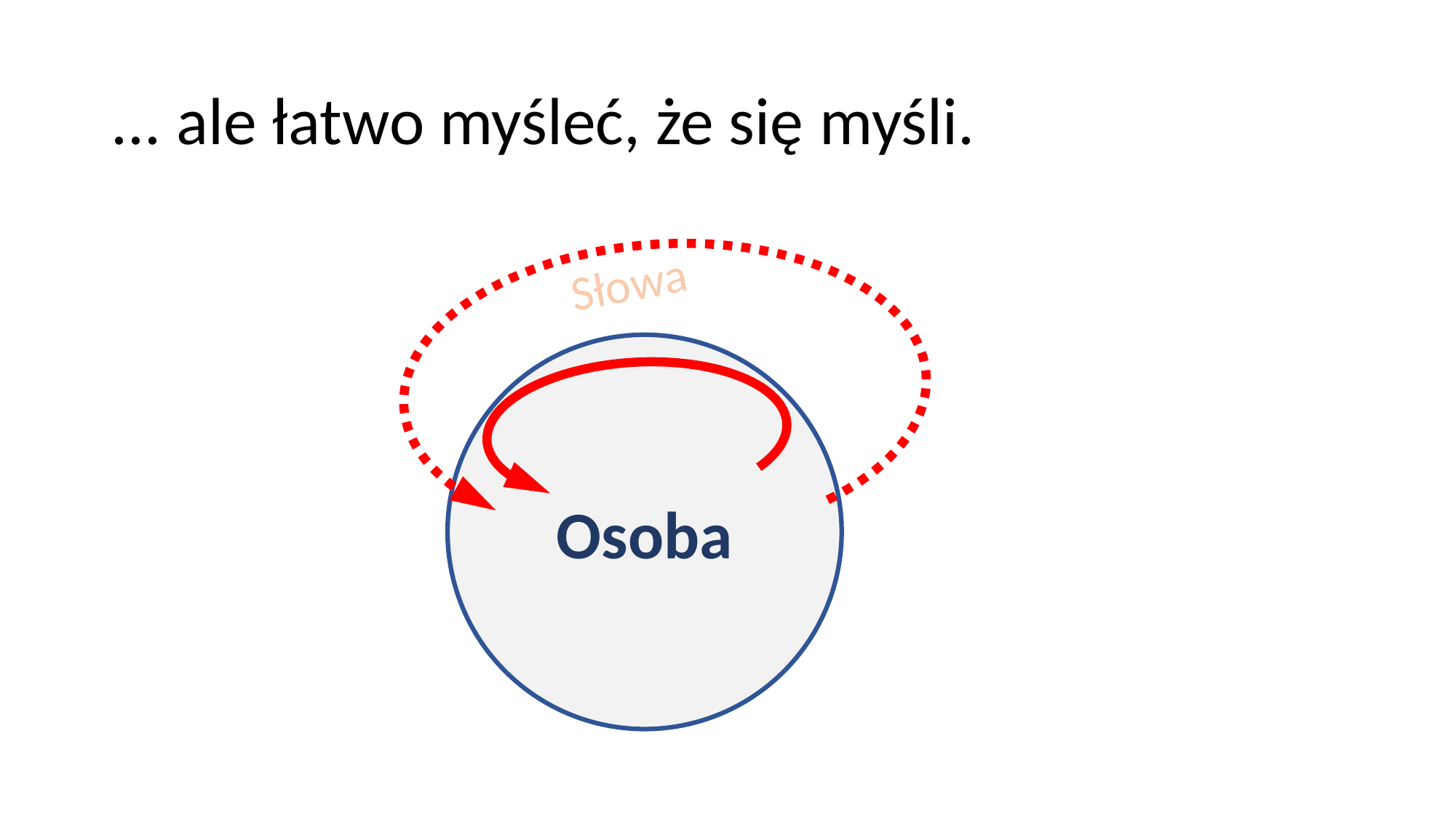

# ... ale łatwo myśleć, że się myśli.

Słowa
Osoba